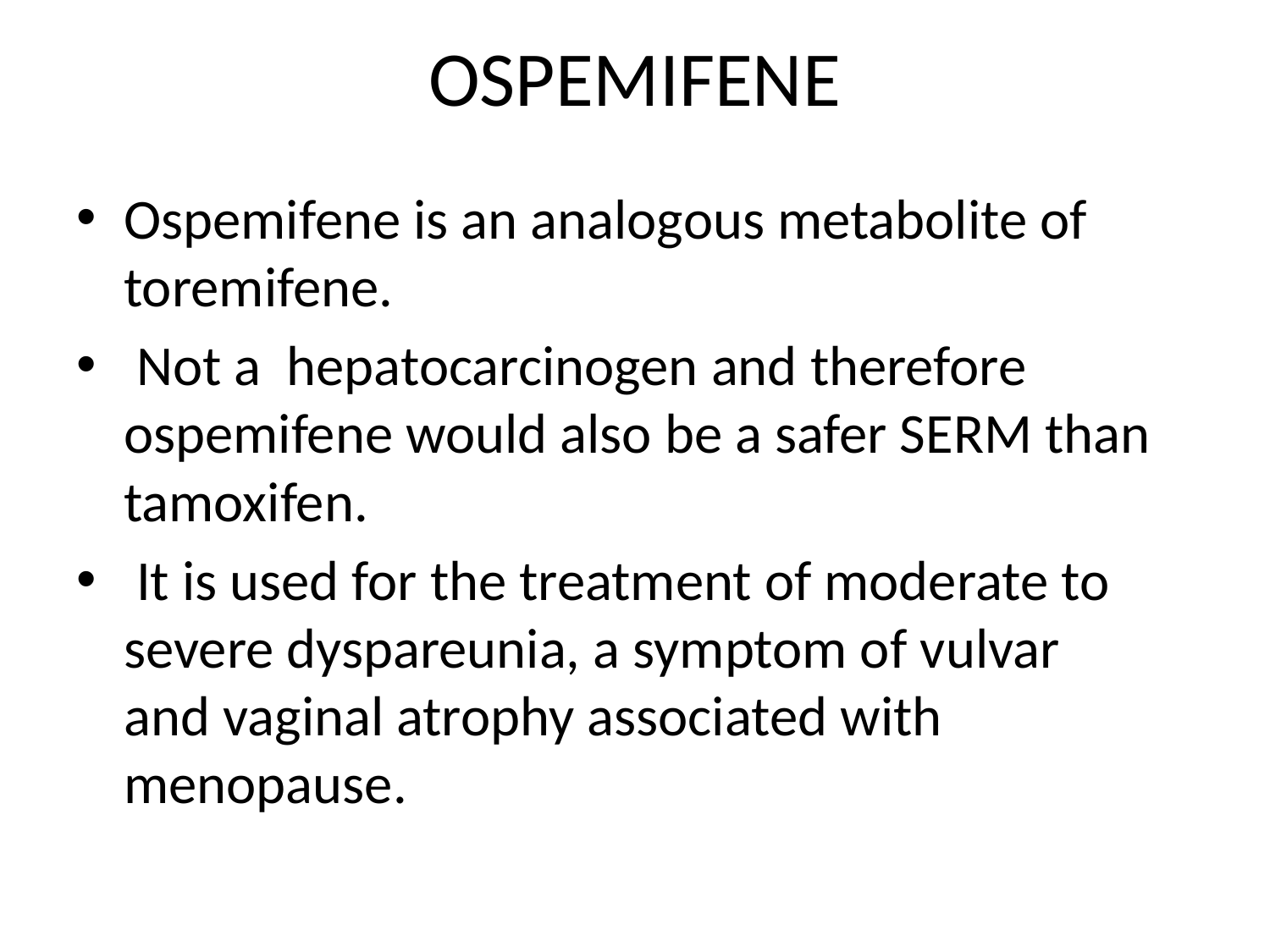

# OSPEMIFENE
Ospemifene is an analogous metabolite of toremifene.
 Not a  hepatocarcinogen and therefore ospemifene would also be a safer SERM than tamoxifen.
 It is used for the treatment of moderate to severe dyspareunia, a symptom of vulvar and vaginal atrophy associated with menopause.